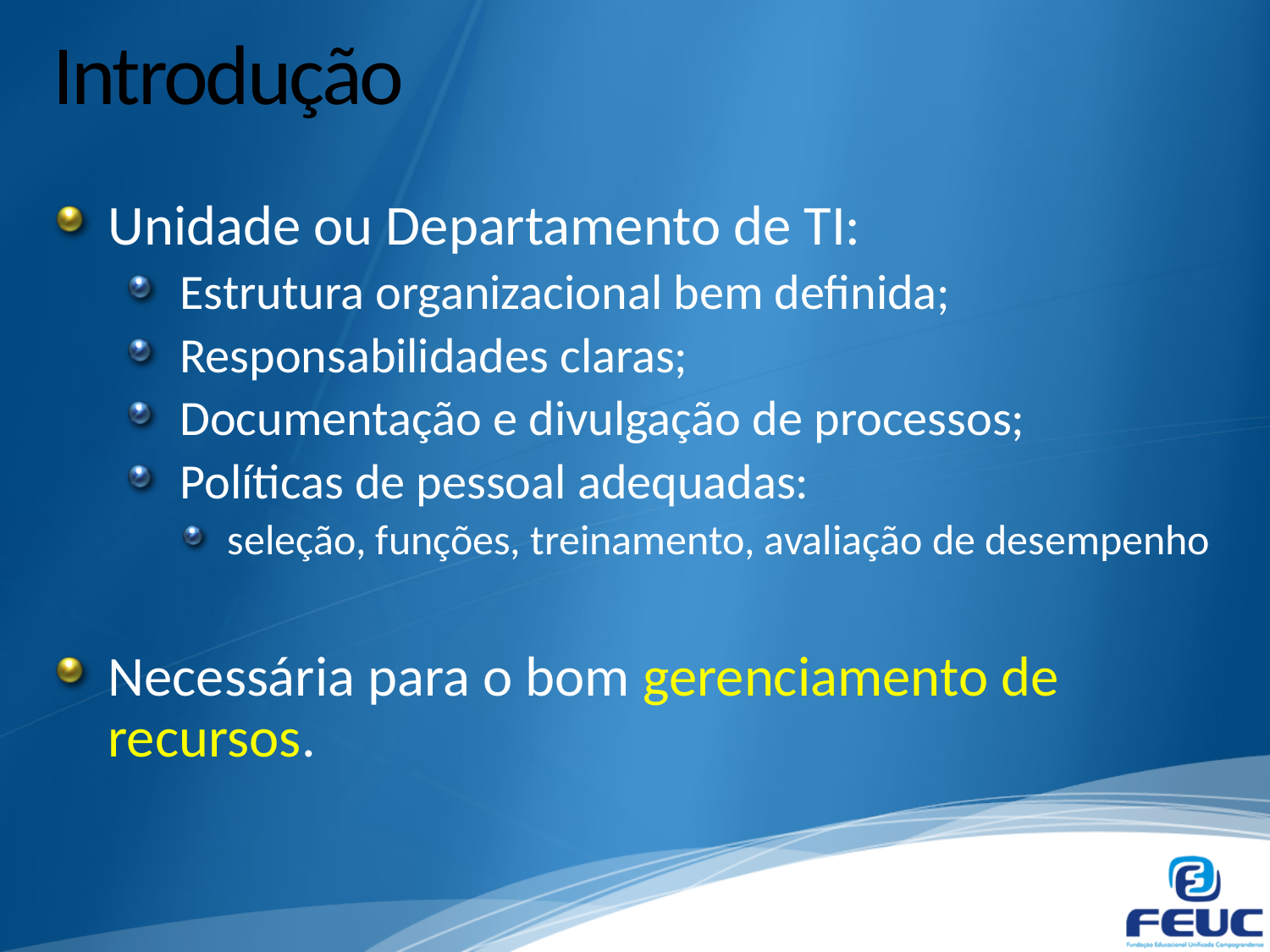

# Introdução
Unidade ou Departamento de TI:
Estrutura organizacional bem definida;
Responsabilidades claras;
Documentação e divulgação de processos;
Políticas de pessoal adequadas:
seleção, funções, treinamento, avaliação de desempenho

Necessária para o bom gerenciamento de recursos.